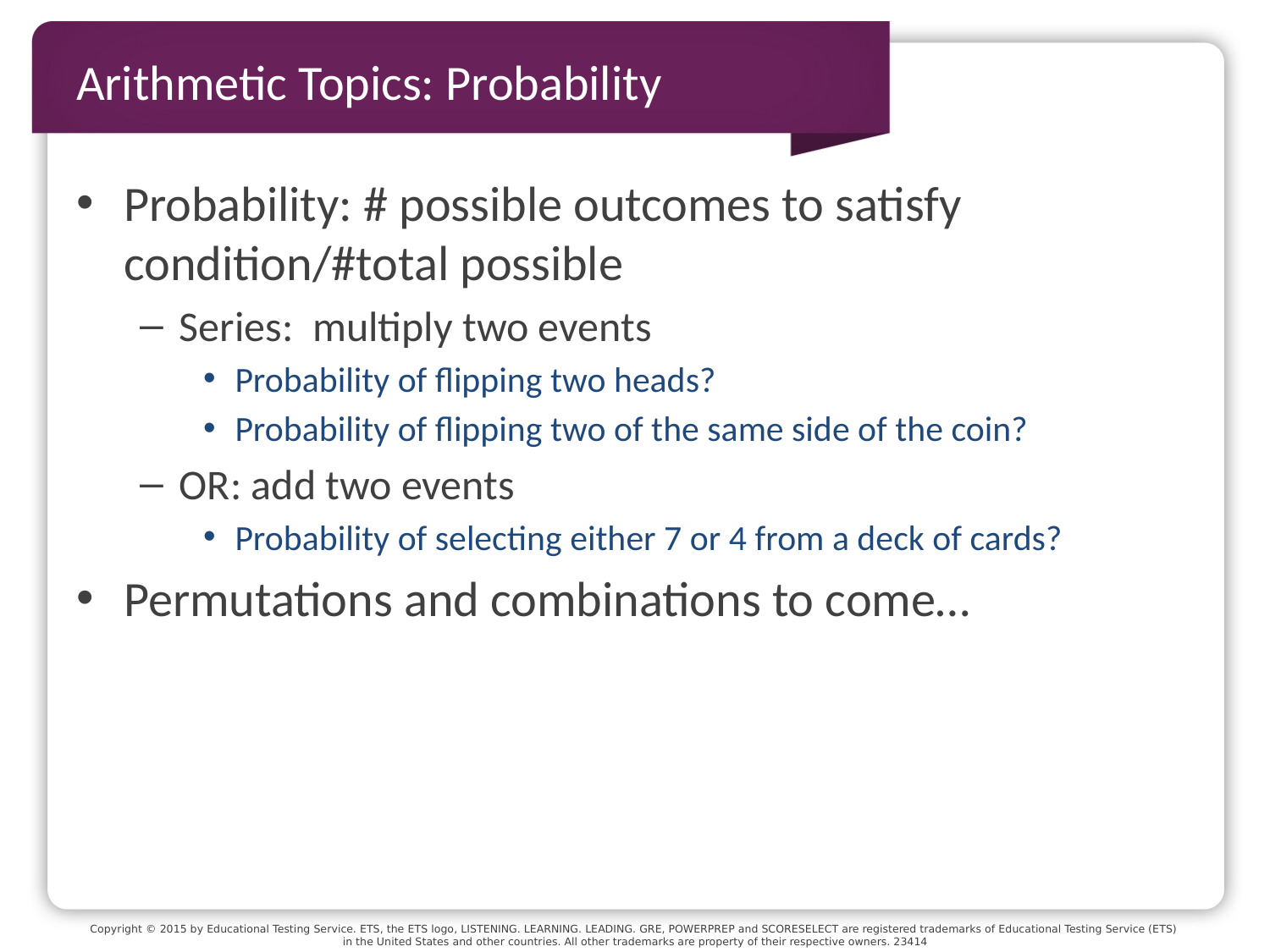

# Arithmetic Topics: Probability
Probability: # possible outcomes to satisfy condition/#total possible
Series:  multiply two events
Probability of flipping two heads?
Probability of flipping two of the same side of the coin?
OR: add two events
Probability of selecting either 7 or 4 from a deck of cards?
Permutations and combinations to come…